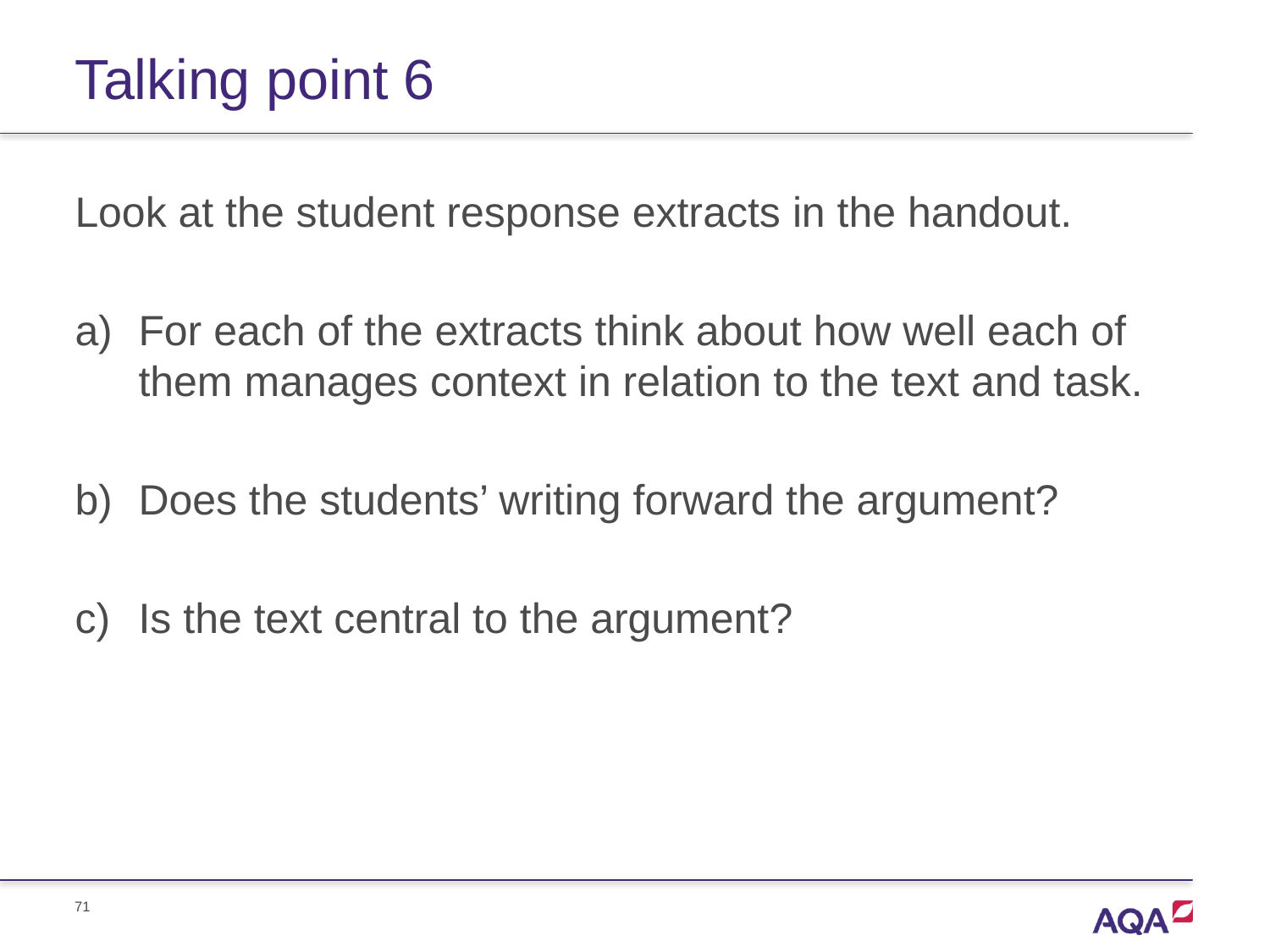

# Talking point 6
Look at the student response extracts in the handout.

For each of the extracts think about how well each of them manages context in relation to the text and task.

Does the students’ writing forward the argument?

Is the text central to the argument?
71